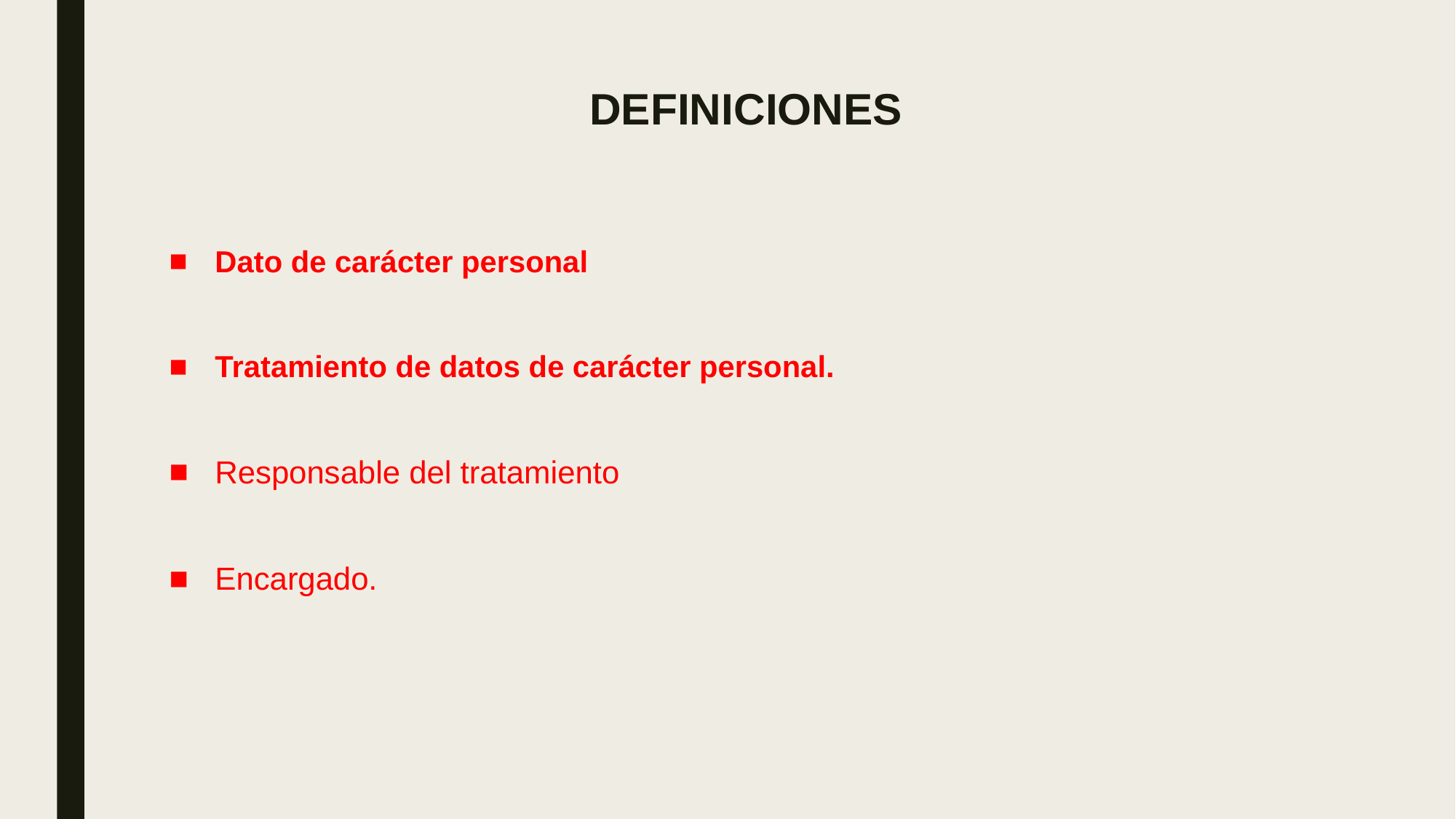

# DEFINICIONES

Dato de carácter personal

Tratamiento de datos de carácter personal.

Responsable del tratamiento

Encargado.